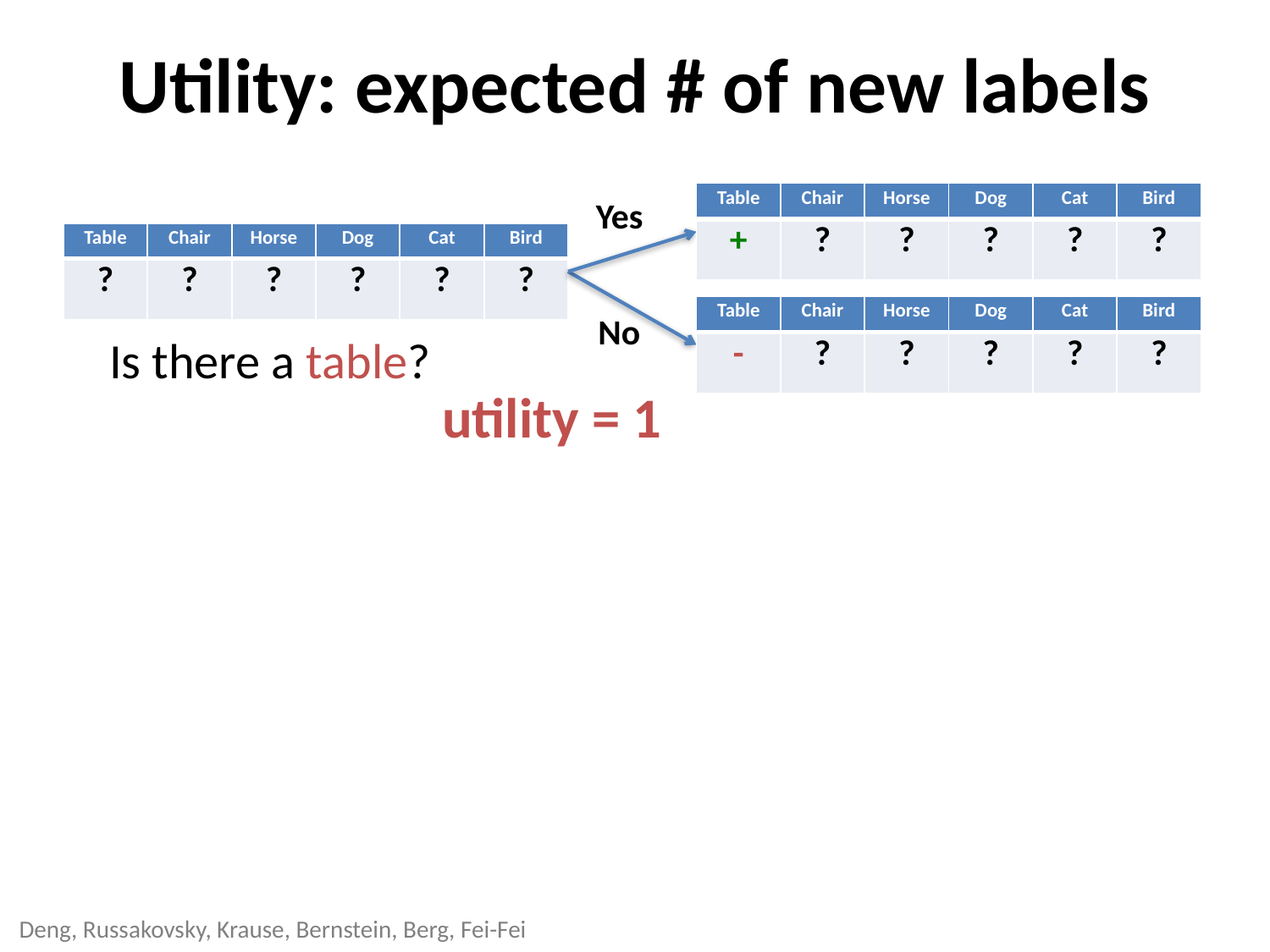

# Utility: expected # of new labels
| Table | Chair | Horse | Dog | Cat | Bird |
| --- | --- | --- | --- | --- | --- |
| + | ? | ? | ? | ? | ? |
Yes
| Table | Chair | Horse | Dog | Cat | Bird |
| --- | --- | --- | --- | --- | --- |
| ? | ? | ? | ? | ? | ? |
| Table | Chair | Horse | Dog | Cat | Bird |
| --- | --- | --- | --- | --- | --- |
| - | ? | ? | ? | ? | ? |
No
Is there a table?
utility = 1